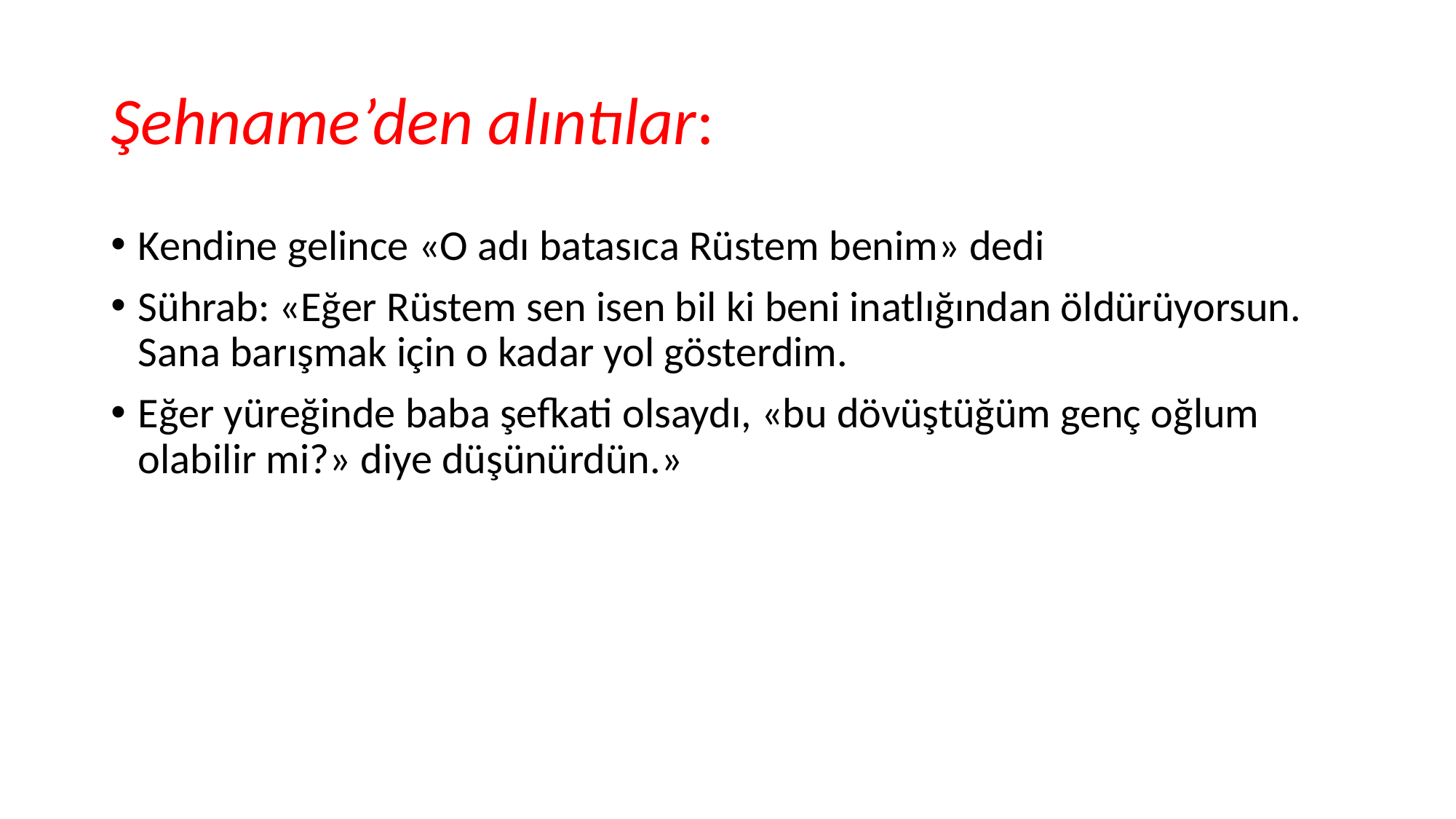

# Şehname’den alıntılar:
Kendine gelince «O adı batasıca Rüstem benim» dedi
Sührab: «Eğer Rüstem sen isen bil ki beni inatlığından öldürüyorsun. Sana barışmak için o kadar yol gösterdim.
Eğer yüreğinde baba şefkati olsaydı, «bu dövüştüğüm genç oğlum olabilir mi?» diye düşünürdün.»